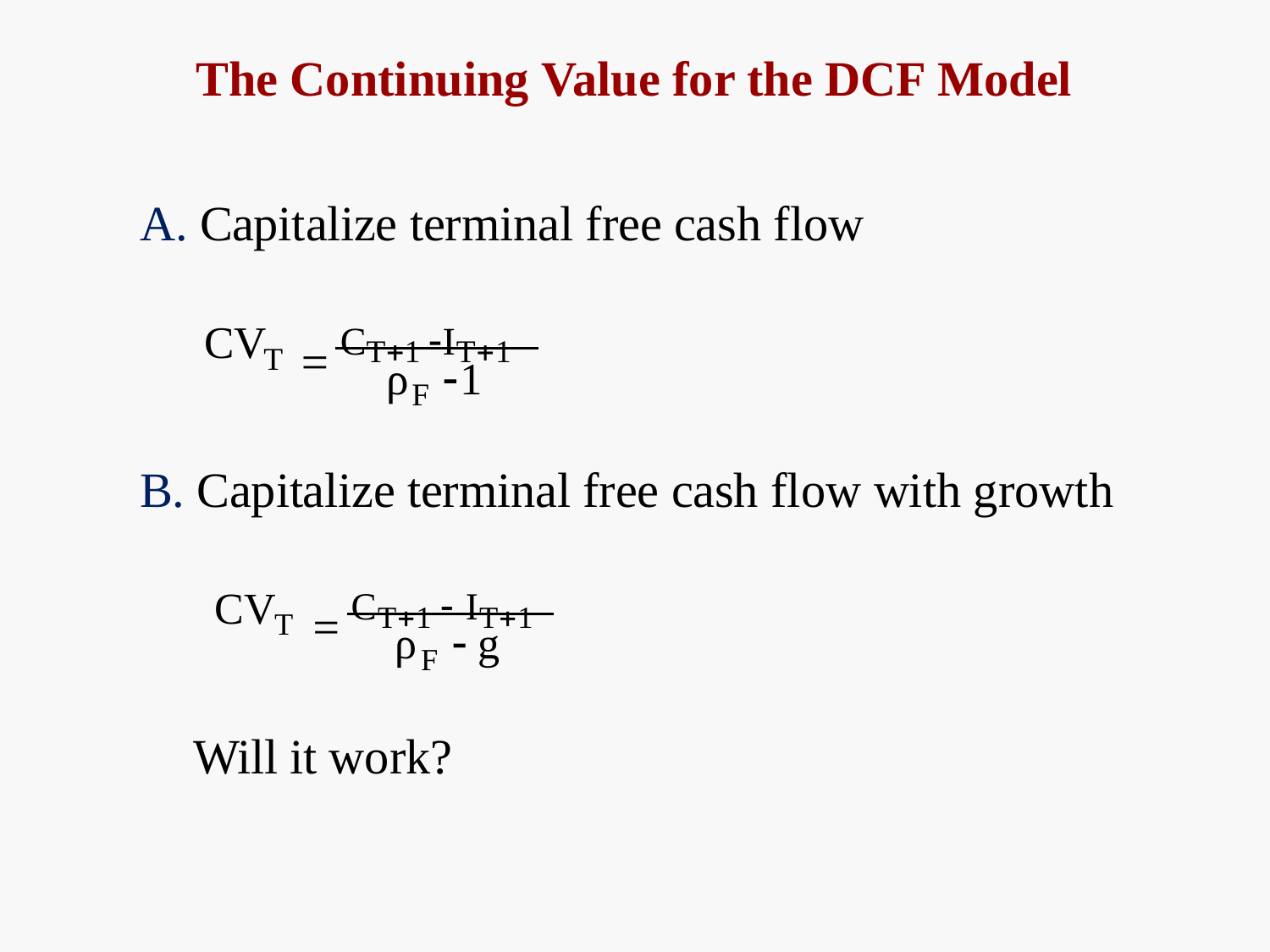

# The Continuing Value for the DCF Model
A. Capitalize terminal free cash flow
= CT+1 −IT+1
CV
T
ρ	−1

F
B. Capitalize terminal free cash flow with growth
= CT+1 − IT+1
CV
T
ρ	− g

F
Will it work?